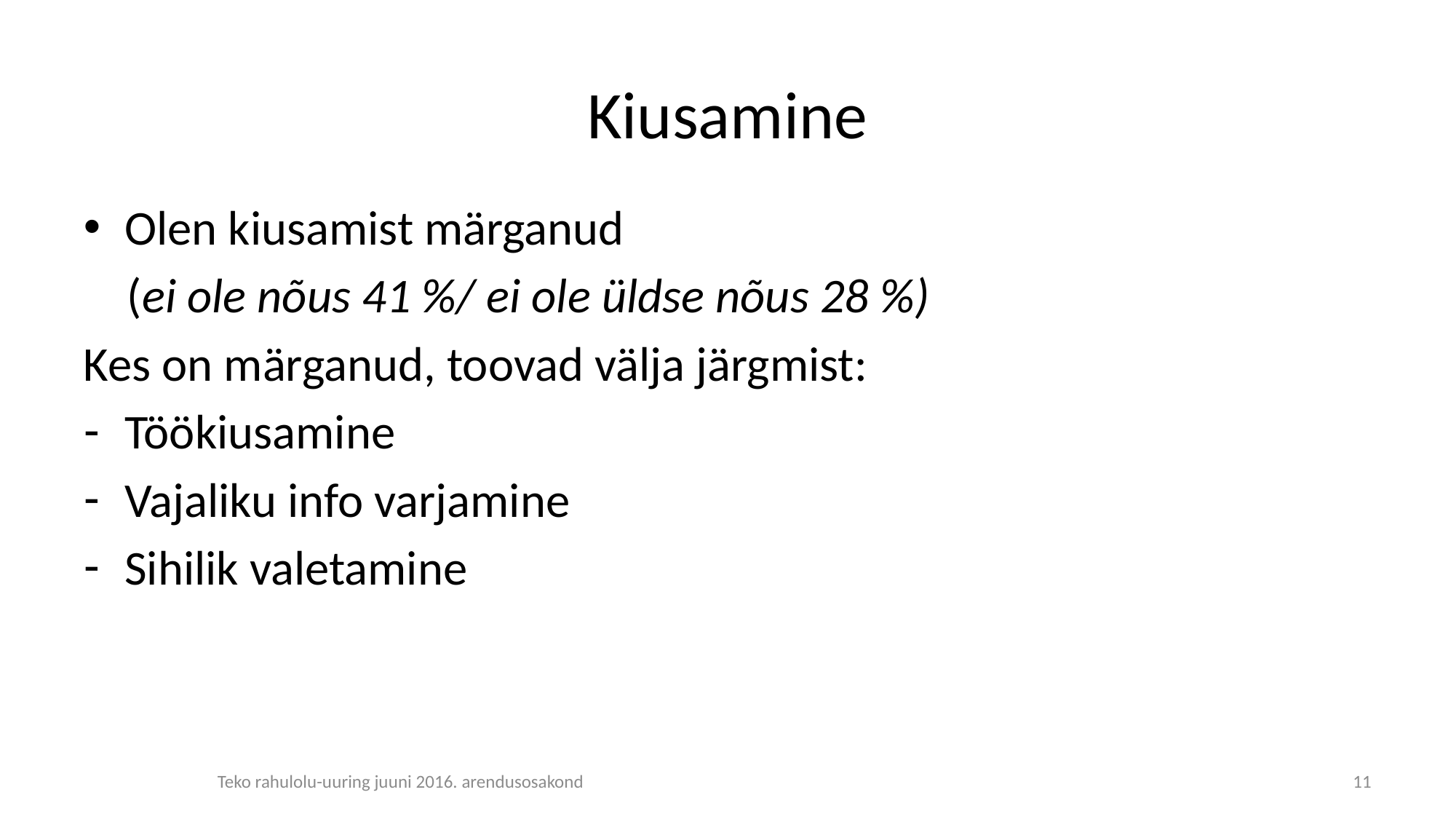

# Kiusamine
Olen kiusamist märganud
    (ei ole nõus 41 %/ ei ole üldse nõus 28 %)
Kes on märganud, toovad välja järgmist:
Töökiusamine
Vajaliku info varjamine
Sihilik valetamine
Teko rahulolu-uuring juuni 2016. arendusosakond
11